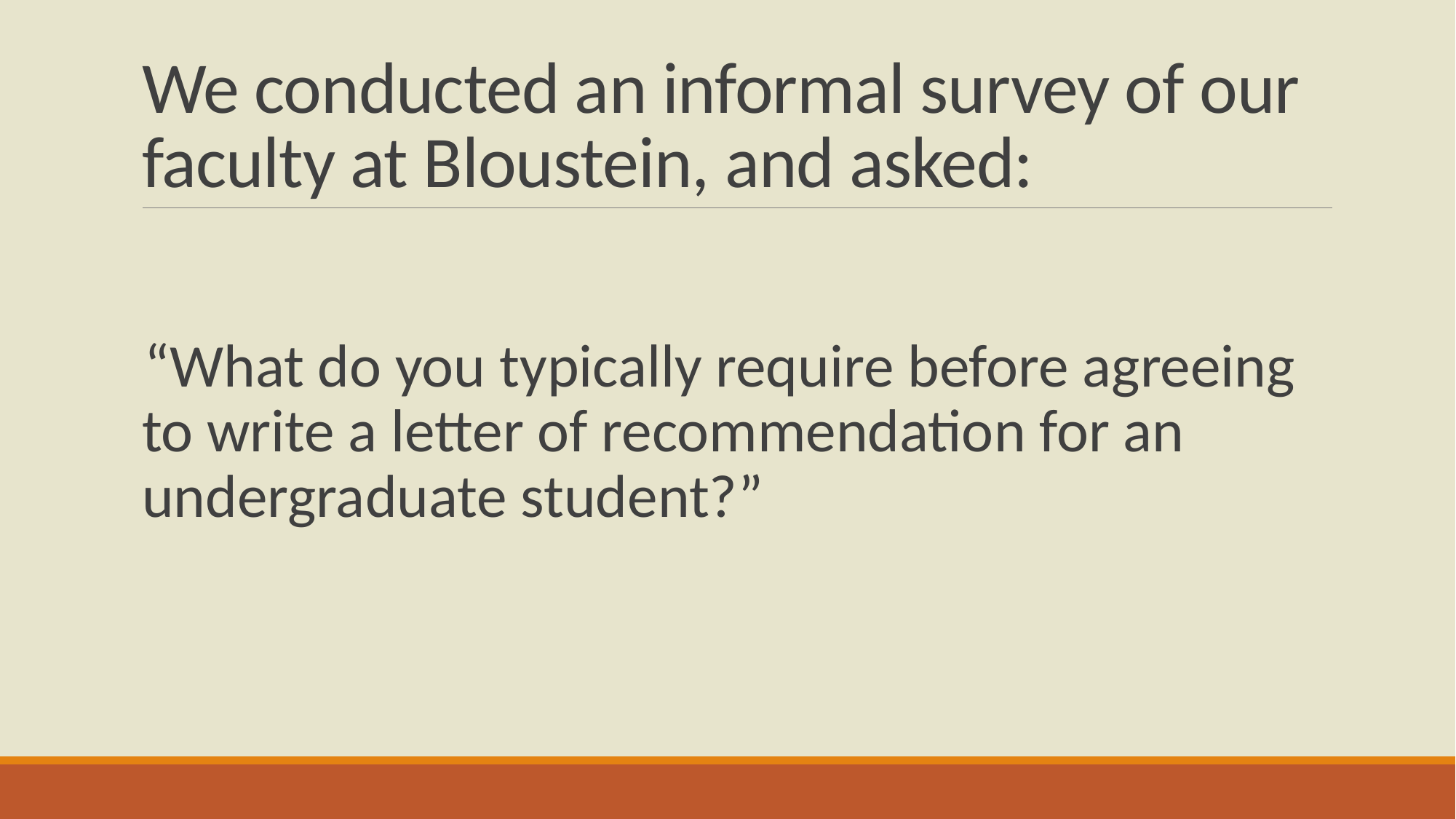

# We conducted an informal survey of our faculty at Bloustein, and asked:

“What do you typically require before agreeing to write a letter of recommendation for an undergraduate student?”